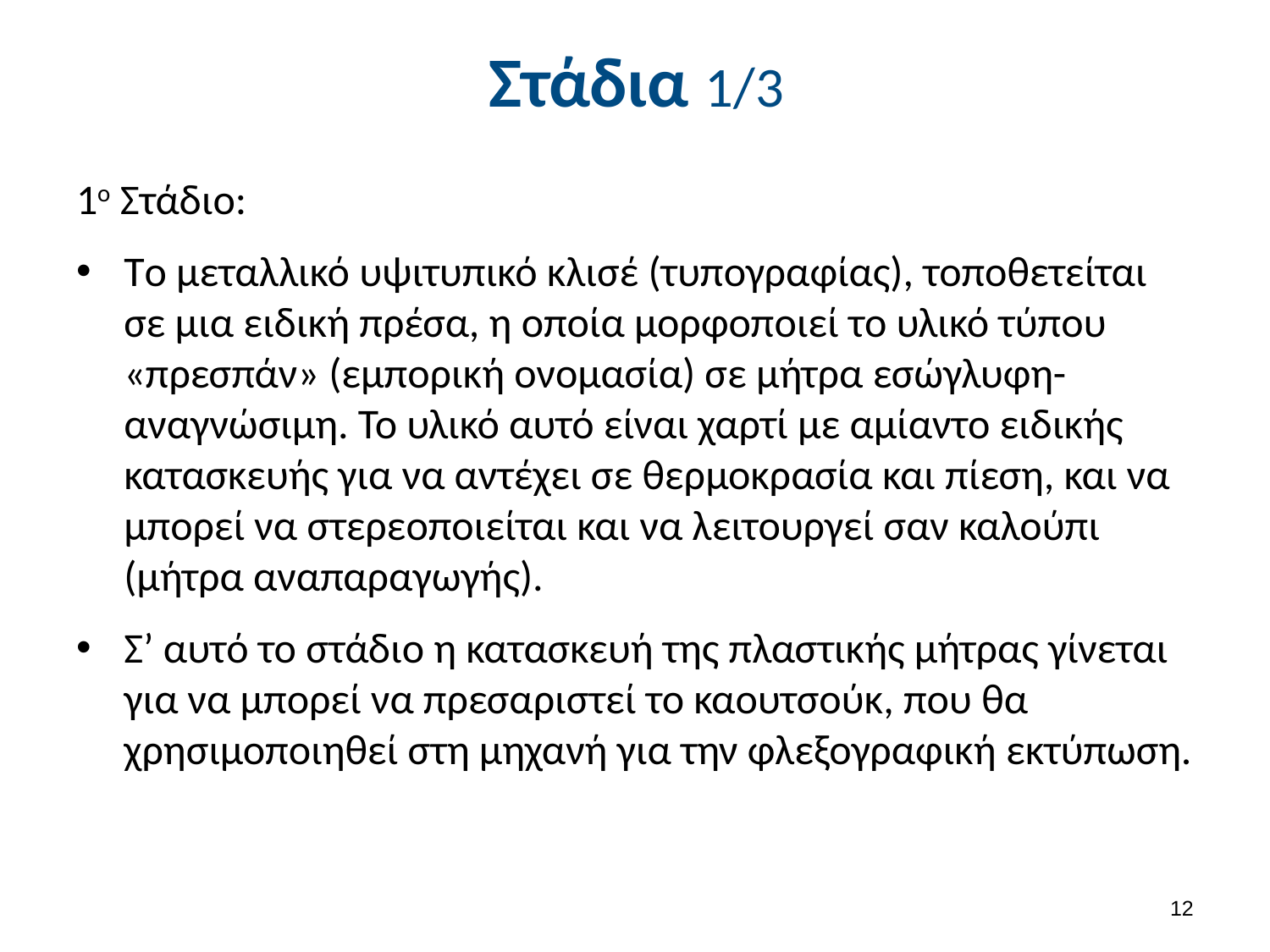

# Στάδια 1/3
1ο Στάδιο:
Tο μεταλλικό υψιτυπικό κλισέ (τυπογραφίας), τοποθετείται σε μια ειδική πρέσα, η οποία μορφοποιεί το υλικό τύπου «πρεσπάν» (εμπορική ονομασία) σε μήτρα εσώγλυφη-αναγνώσιμη. Το υλικό αυτό είναι χαρτί με αμίαντο ειδικής κατασκευής για να αντέχει σε θερμοκρασία και πίεση, και να μπορεί να στερεοποιείται και να λειτουργεί σαν καλούπι (μήτρα αναπαραγωγής).
Σ’ αυτό το στάδιο η κατασκευή της πλαστικής μήτρας γίνεται για να μπορεί να πρεσαριστεί το καουτσούκ, που θα χρησιμοποιηθεί στη μηχανή για την φλεξογραφική εκτύπωση.

12